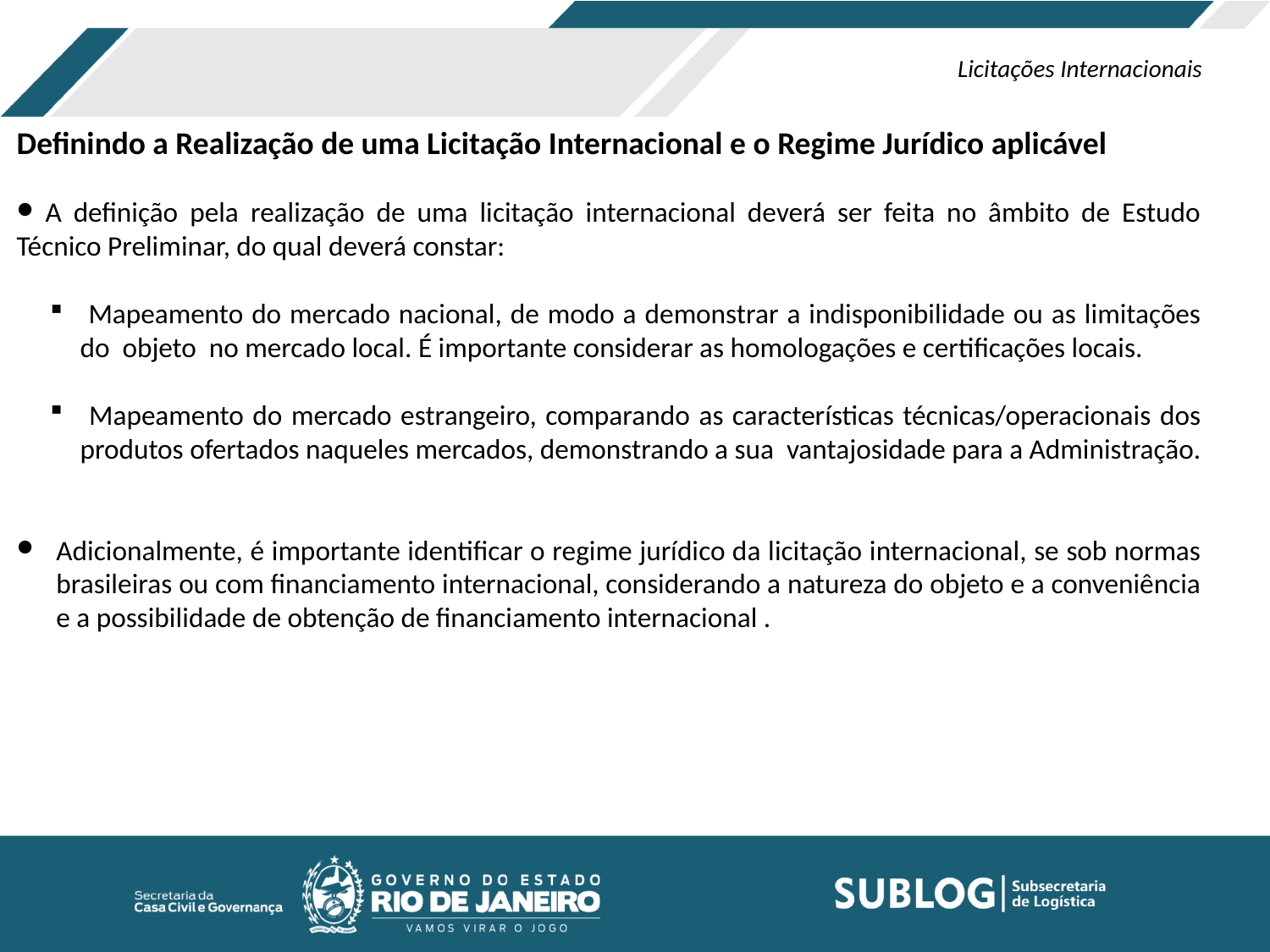

Licitações Internacionais
Definindo a Realização de uma Licitação Internacional e o Regime Jurídico aplicável

 A definição pela realização de uma licitação internacional deverá ser feita no âmbito de Estudo Técnico Preliminar, do qual deverá constar:

 Mapeamento do mercado nacional, de modo a demonstrar a indisponibilidade ou as limitações do  objeto  no mercado local. É importante considerar as homologações e certificações locais.

 Mapeamento do mercado estrangeiro, comparando as características técnicas/operacionais dos produtos ofertados naqueles mercados, demonstrando a sua  vantajosidade para a Administração.

Adicionalmente, é importante identificar o regime jurídico da licitação internacional, se sob normas brasileiras ou com financiamento internacional, considerando a natureza do objeto e a conveniência e a possibilidade de obtenção de financiamento internacional .